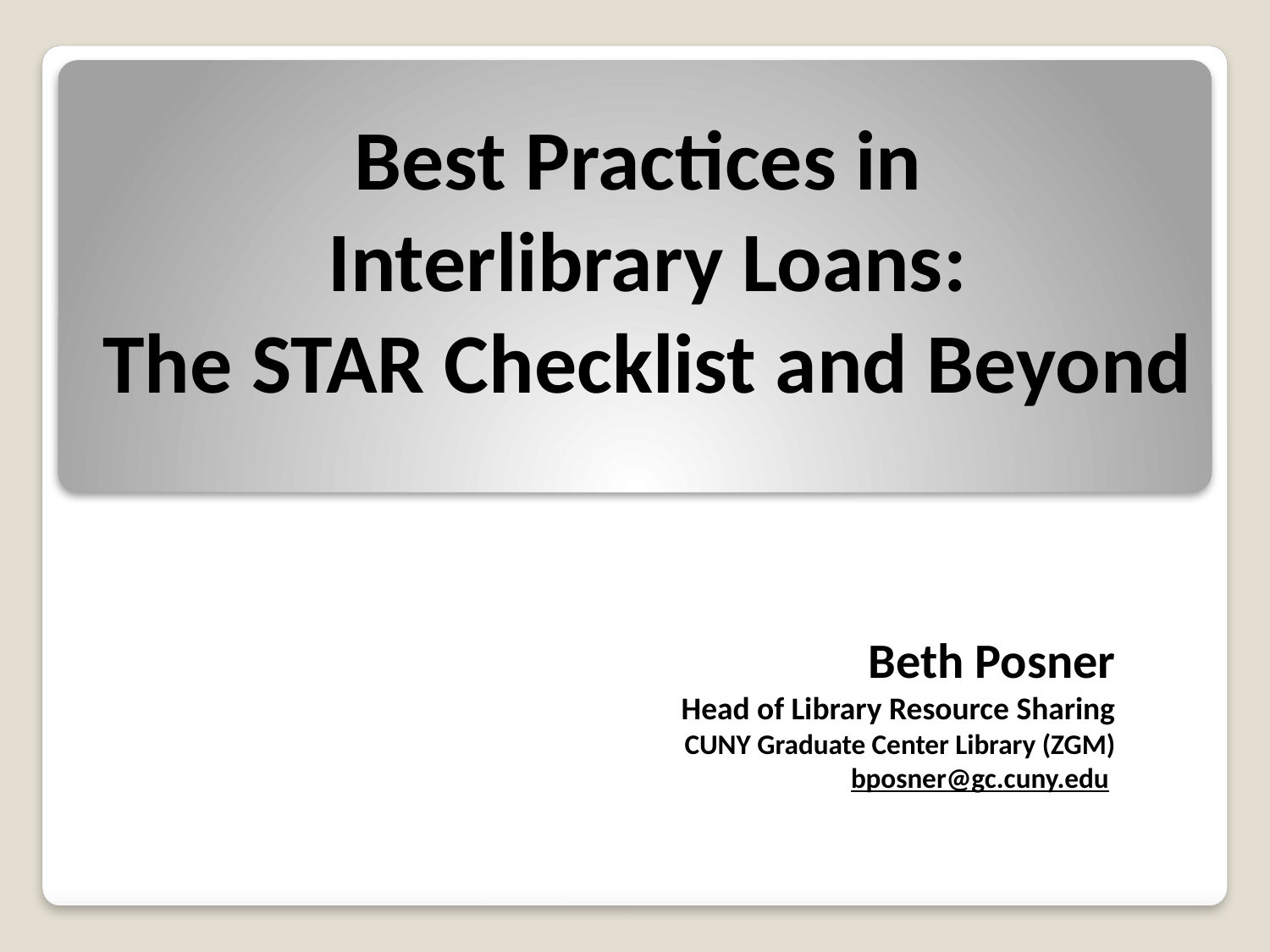

# ILL Best Practices: The STAR Checklist and Beyond Best Practices in Interlibrary Loans: The STAR Checklist and Beyond
Beth Posner
Head of Library Resource Sharing
CUNY Graduate Center Library (ZGM)
bposner@gc.cuny.edu